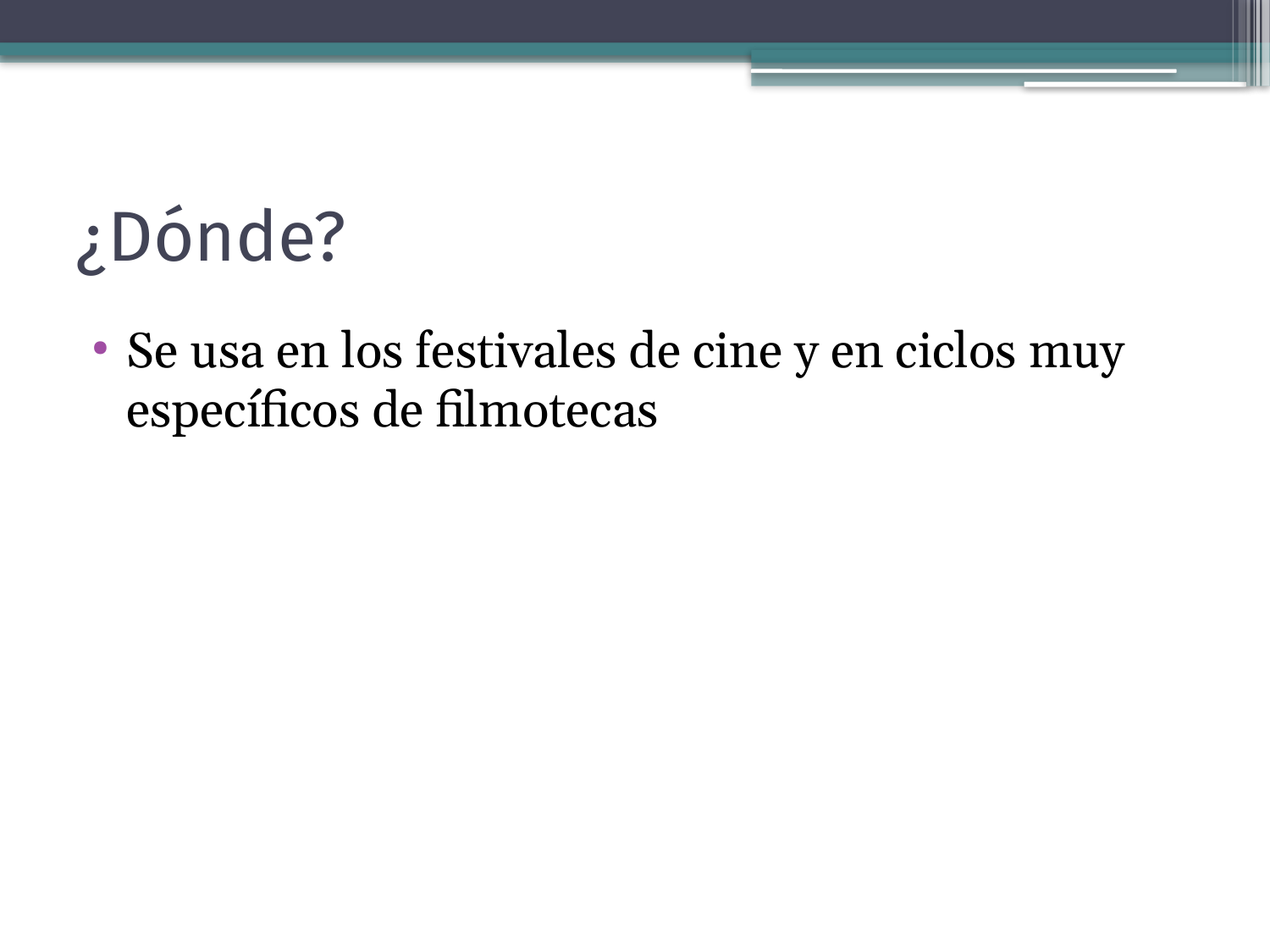

# ¿Dónde?
Se usa en los festivales de cine y en ciclos muy específicos de filmotecas